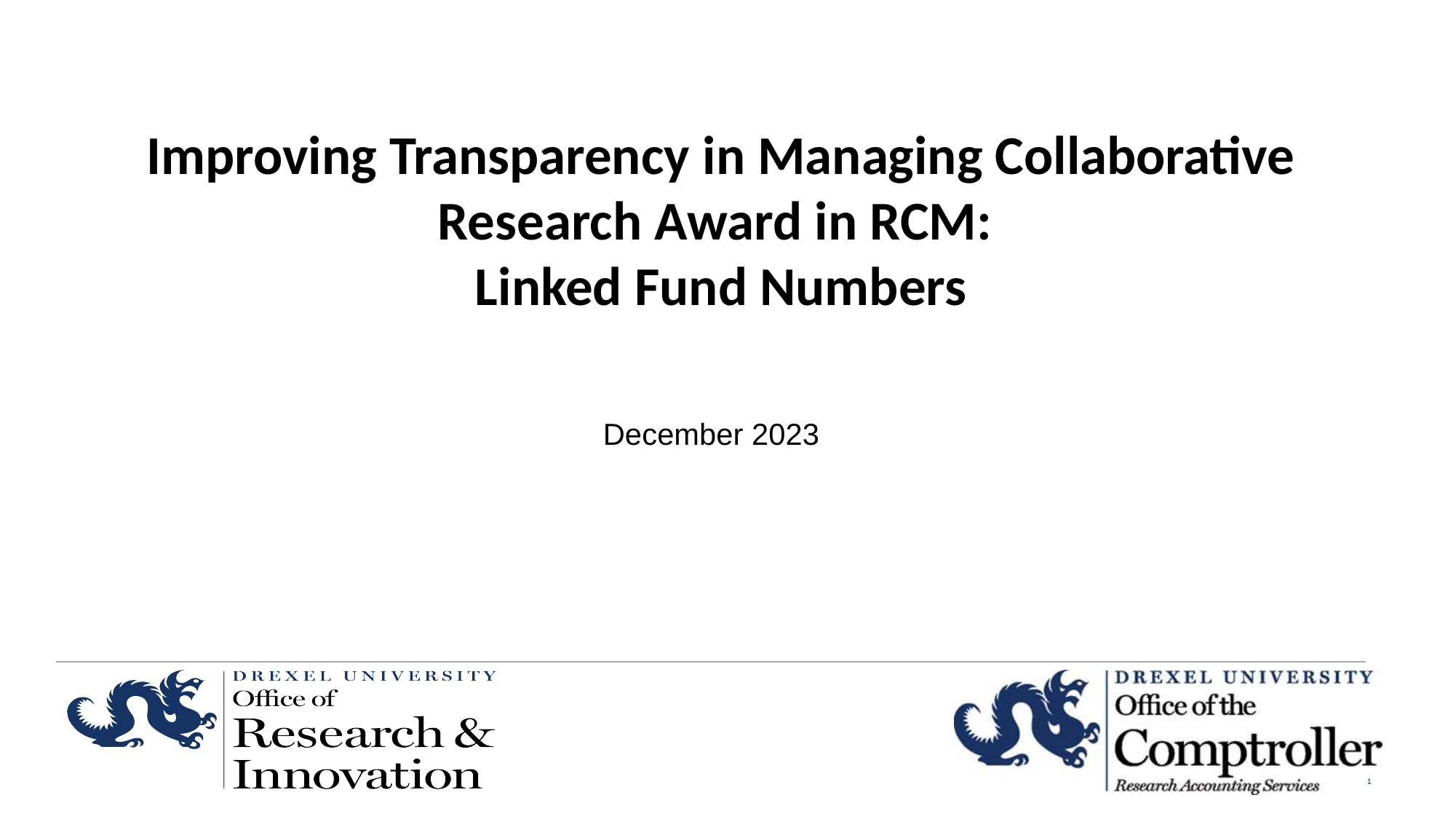

Improving Transparency in Managing Collaborative Research Award in RCM:
Linked Fund Numbers
December 2023
1